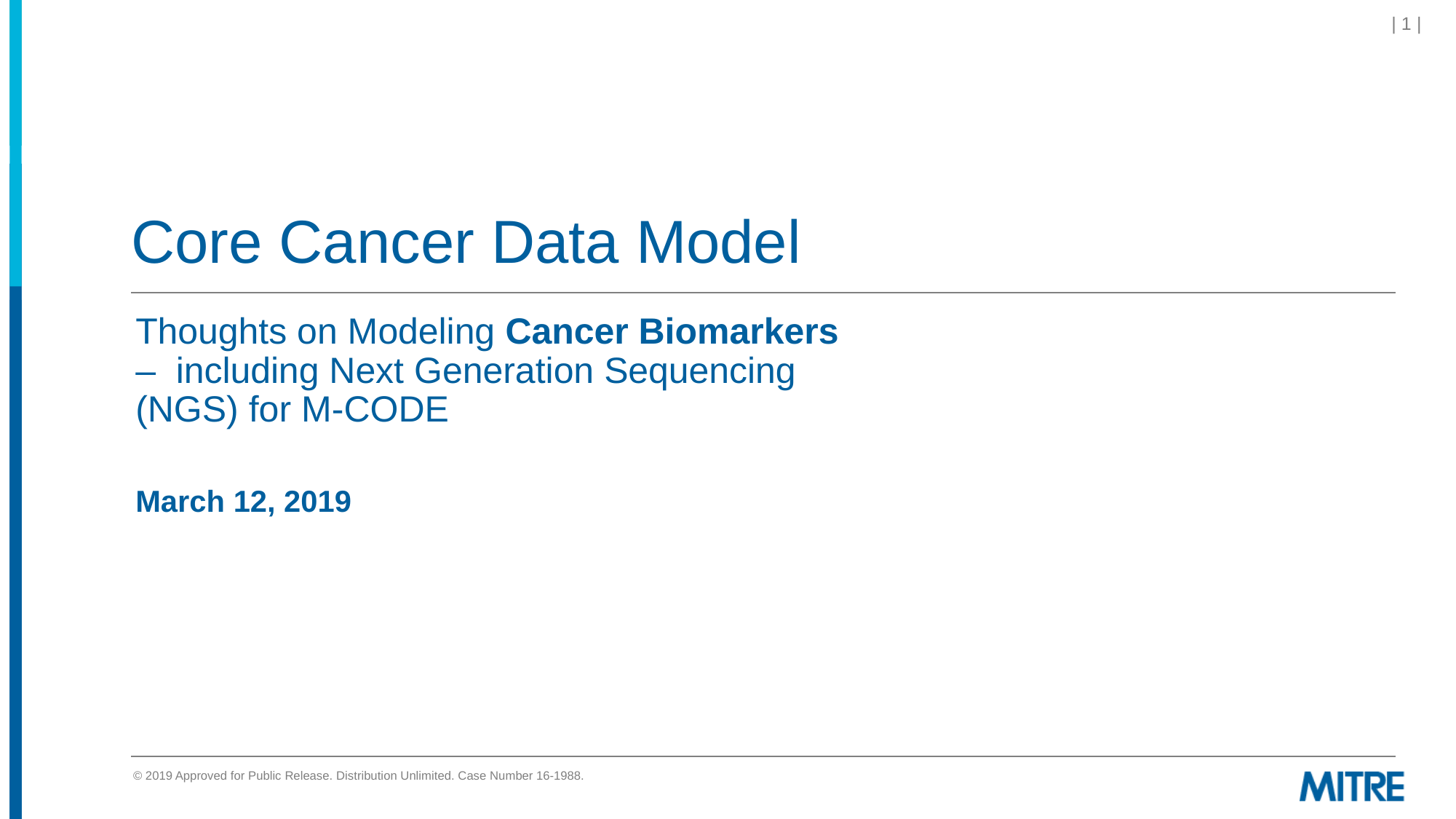

| 1 |
# Core Cancer Data Model
Thoughts on Modeling Cancer Biomarkers –  including Next Generation Sequencing (NGS) for M-CODE
March 12, 2019